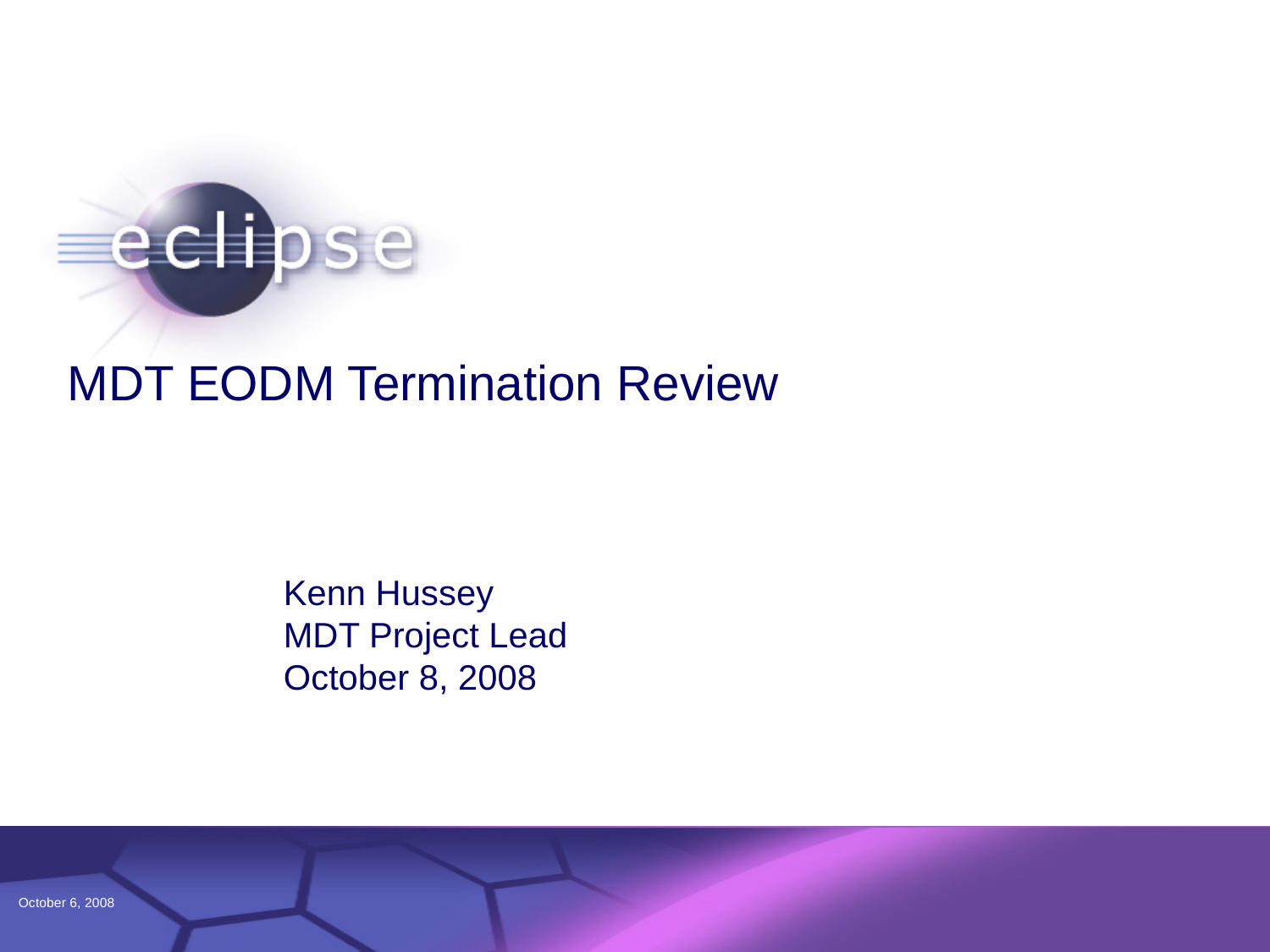

1
# MDT EODM Termination Review
Kenn Hussey
MDT Project Lead
October 8, 2008